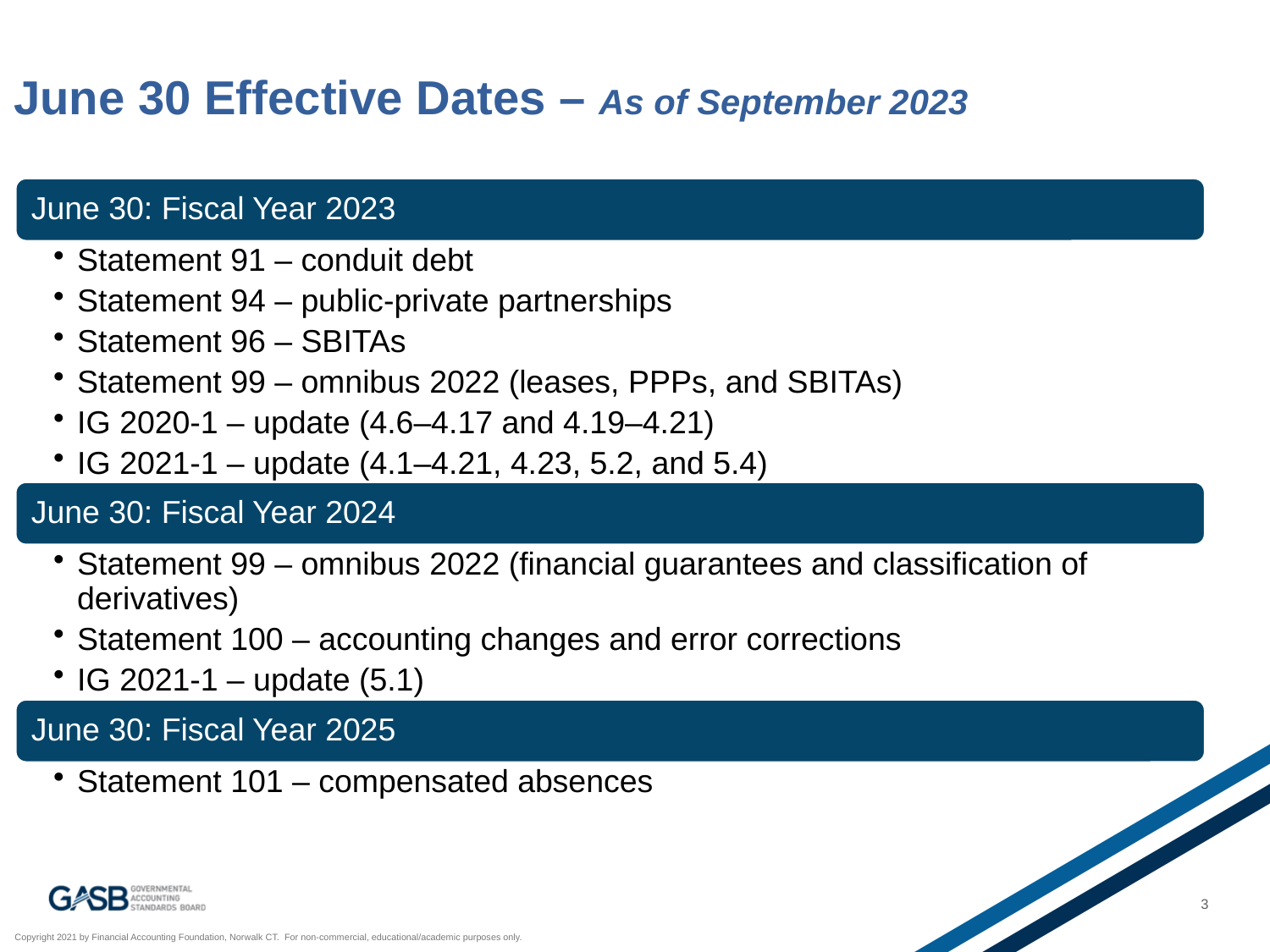

# June 30 Effective Dates – As of September 2023
June 30: Fiscal Year 2023
Statement 91 – conduit debt
Statement 94 – public-private partnerships
Statement 96 – SBITAs
Statement 99 – omnibus 2022 (leases, PPPs, and SBITAs)
IG 2020-1 – update (4.6–4.17 and 4.19–4.21)
IG 2021-1 – update (4.1–4.21, 4.23, 5.2, and 5.4)
June 30: Fiscal Year 2024
Statement 99 – omnibus 2022 (financial guarantees and classification of derivatives)
Statement 100 – accounting changes and error corrections
IG 2021-1 – update (5.1)
June 30: Fiscal Year 2025
Statement 101 – compensated absences

3